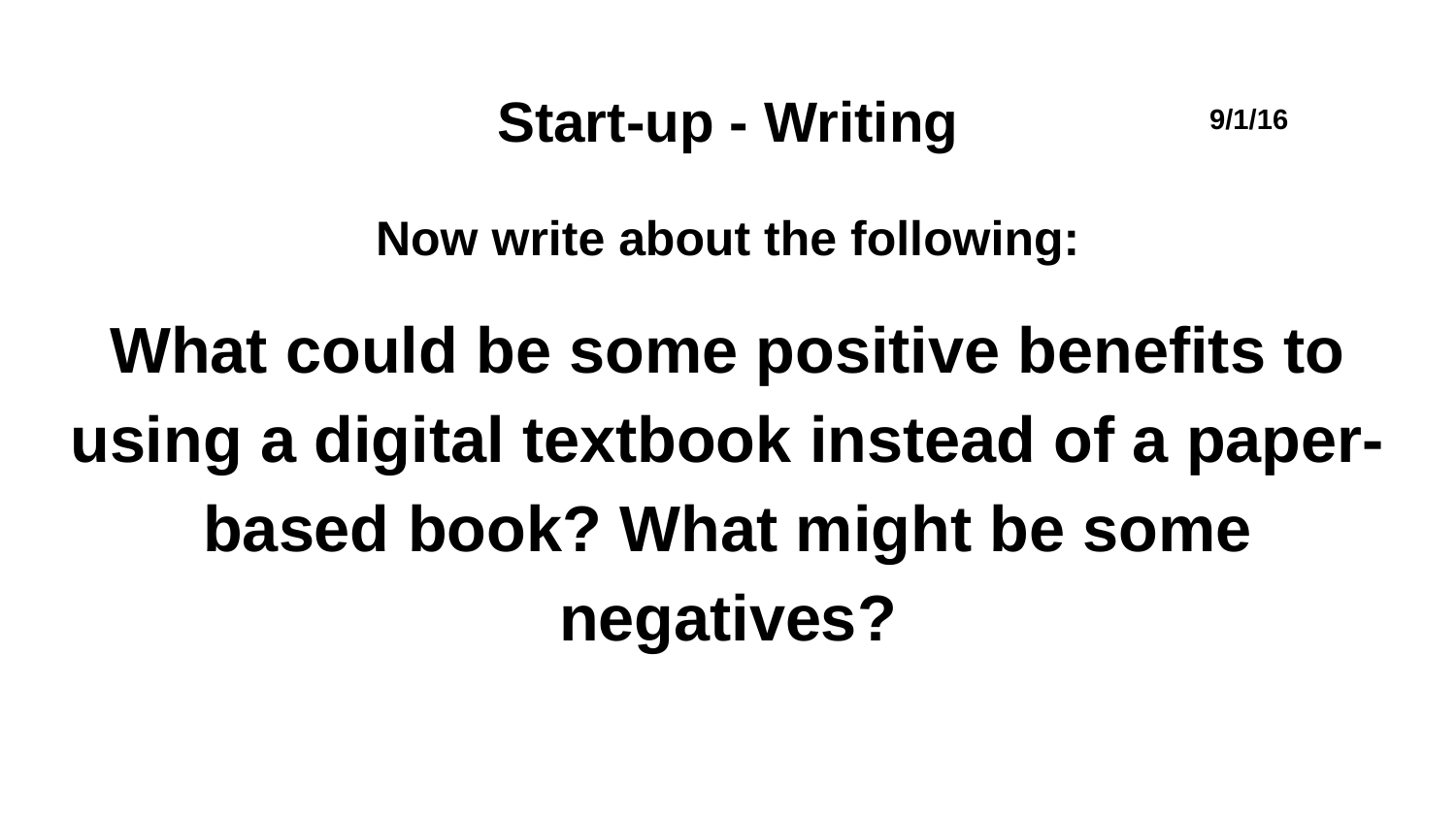

# Start-up - Writing
9/1/16
Now write about the following:
What could be some positive benefits to using a digital textbook instead of a paper-based book? What might be some negatives?